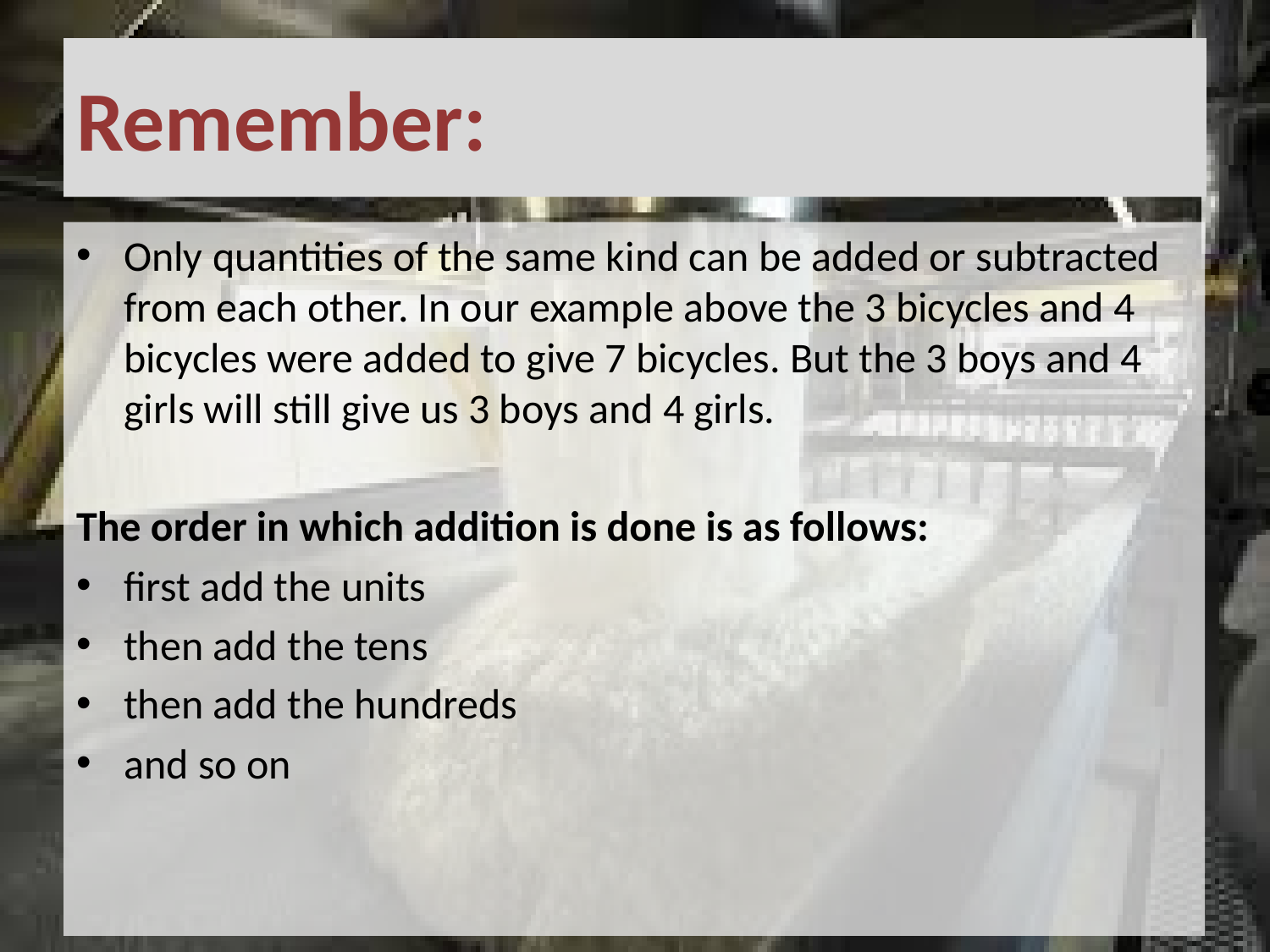

# Remember:
Only quantities of the same kind can be added or subtracted from each other. In our example above the 3 bicycles and 4 bicycles were added to give 7 bicycles. But the 3 boys and 4 girls will still give us 3 boys and 4 girls.

The order in which addition is done is as follows:
first add the units
then add the tens
then add the hundreds
and so on